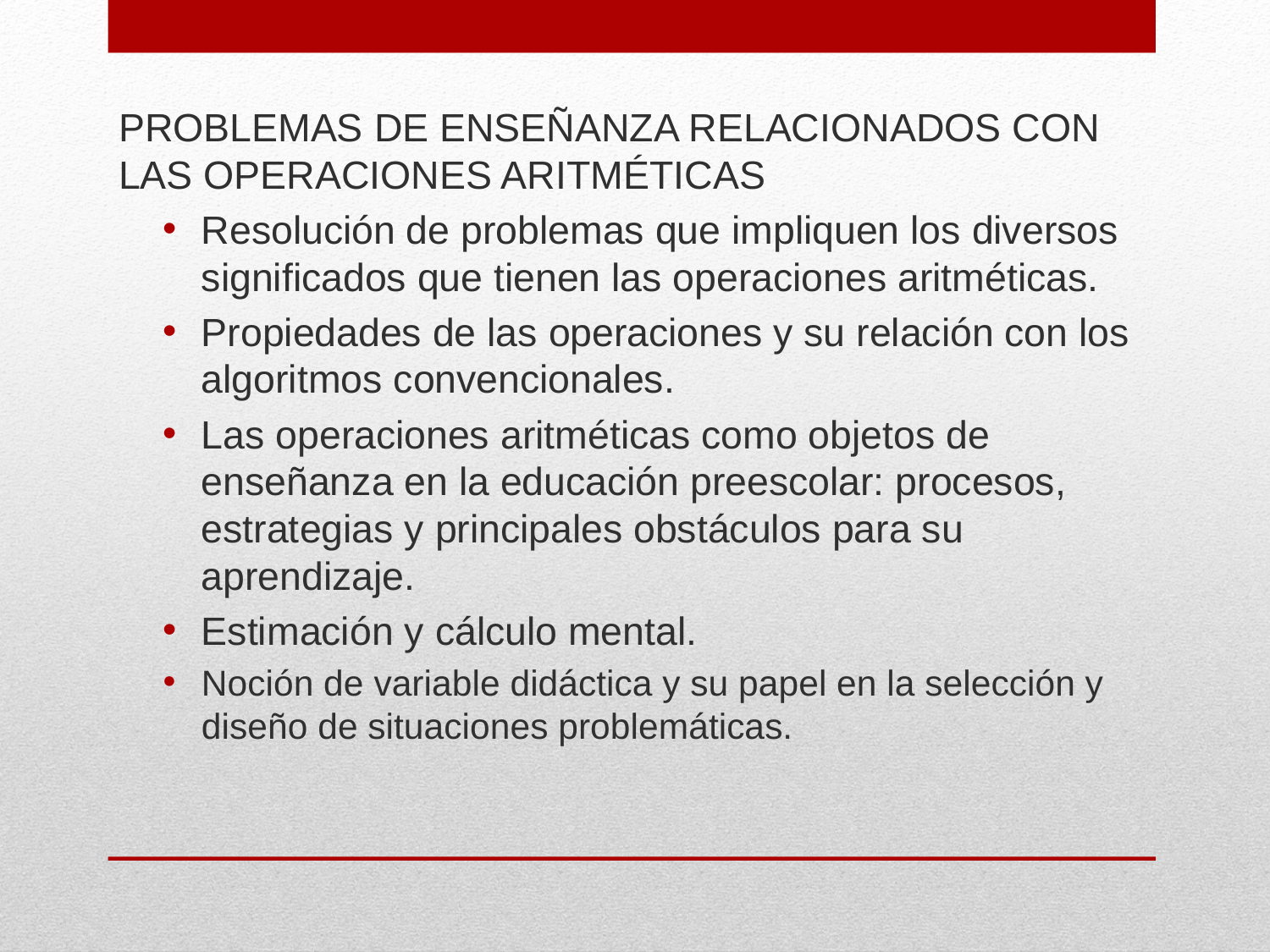

PROBLEMAS DE ENSEÑANZA RELACIONADOS CON LAS OPERACIONES ARITMÉTICAS
Resolución de problemas que impliquen los diversos significados que tienen las operaciones aritméticas.
Propiedades de las operaciones y su relación con los algoritmos convencionales.
Las operaciones aritméticas como objetos de enseñanza en la educación preescolar: procesos, estrategias y principales obstáculos para su aprendizaje.
Estimación y cálculo mental.
Noción de variable didáctica y su papel en la selección y diseño de situaciones problemáticas.